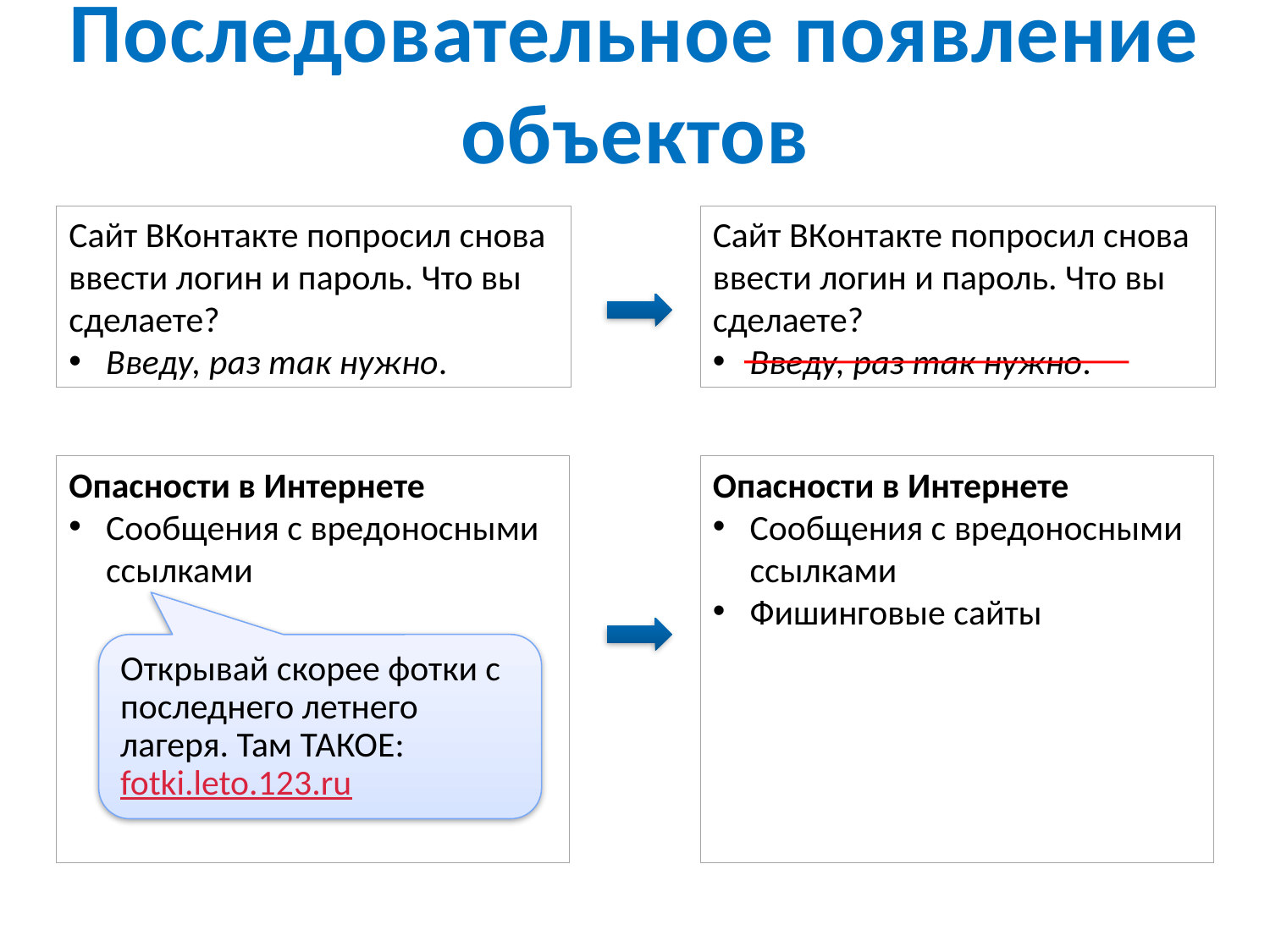

Последовательное появление объектов
Сайт ВКонтакте попросил снова ввести логин и пароль. Что вы сделаете?
Введу, раз так нужно.
Сайт ВКонтакте попросил снова ввести логин и пароль. Что вы сделаете?
Введу, раз так нужно.

Опасности в Интернете
Сообщения с вредоносными ссылками
Опасности в Интернете
Сообщения с вредоносными ссылками
Фишинговые сайты

Открывай скорее фотки с последнего летнего лагеря. Там ТАКОЕ:
fotki.leto.123.ru